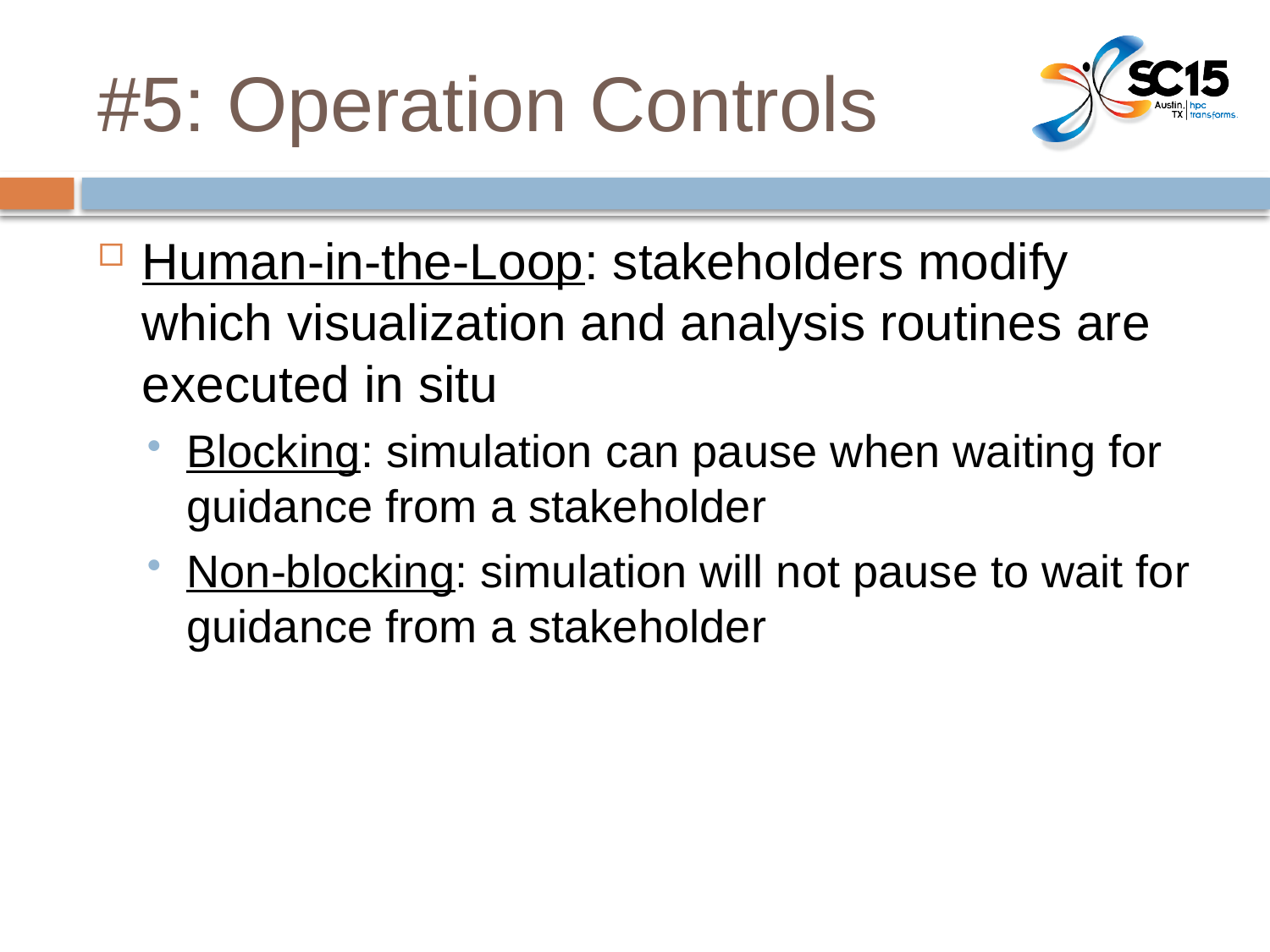

# #5: Operation Controls
Human-in-the-Loop: stakeholders modify which visualization and analysis routines are executed in situ
Blocking: simulation can pause when waiting for guidance from a stakeholder
Non-blocking: simulation will not pause to wait for guidance from a stakeholder